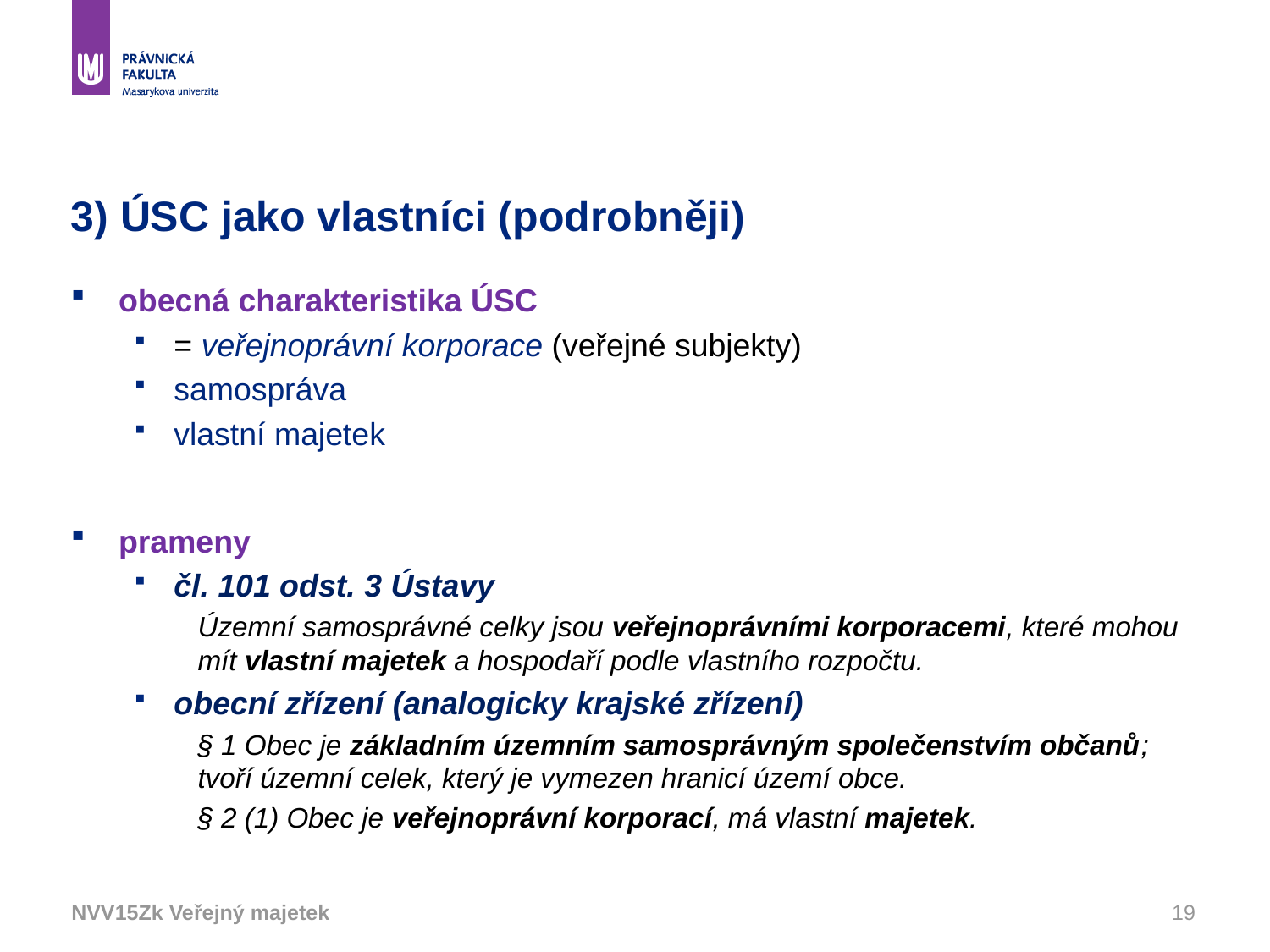

# 3) ÚSC jako vlastníci (podrobněji)
obecná charakteristika ÚSC
= veřejnoprávní korporace (veřejné subjekty)
samospráva
vlastní majetek

prameny
čl. 101 odst. 3 Ústavy
Územní samosprávné celky jsou veřejnoprávními korporacemi, které mohou mít vlastní majetek a hospodaří podle vlastního rozpočtu.
obecní zřízení (analogicky krajské zřízení)
§ 1 Obec je základním územním samosprávným společenstvím občanů; tvoří územní celek, který je vymezen hranicí území obce.
§ 2 (1) Obec je veřejnoprávní korporací, má vlastní majetek.
NVV15Zk Veřejný majetek
19